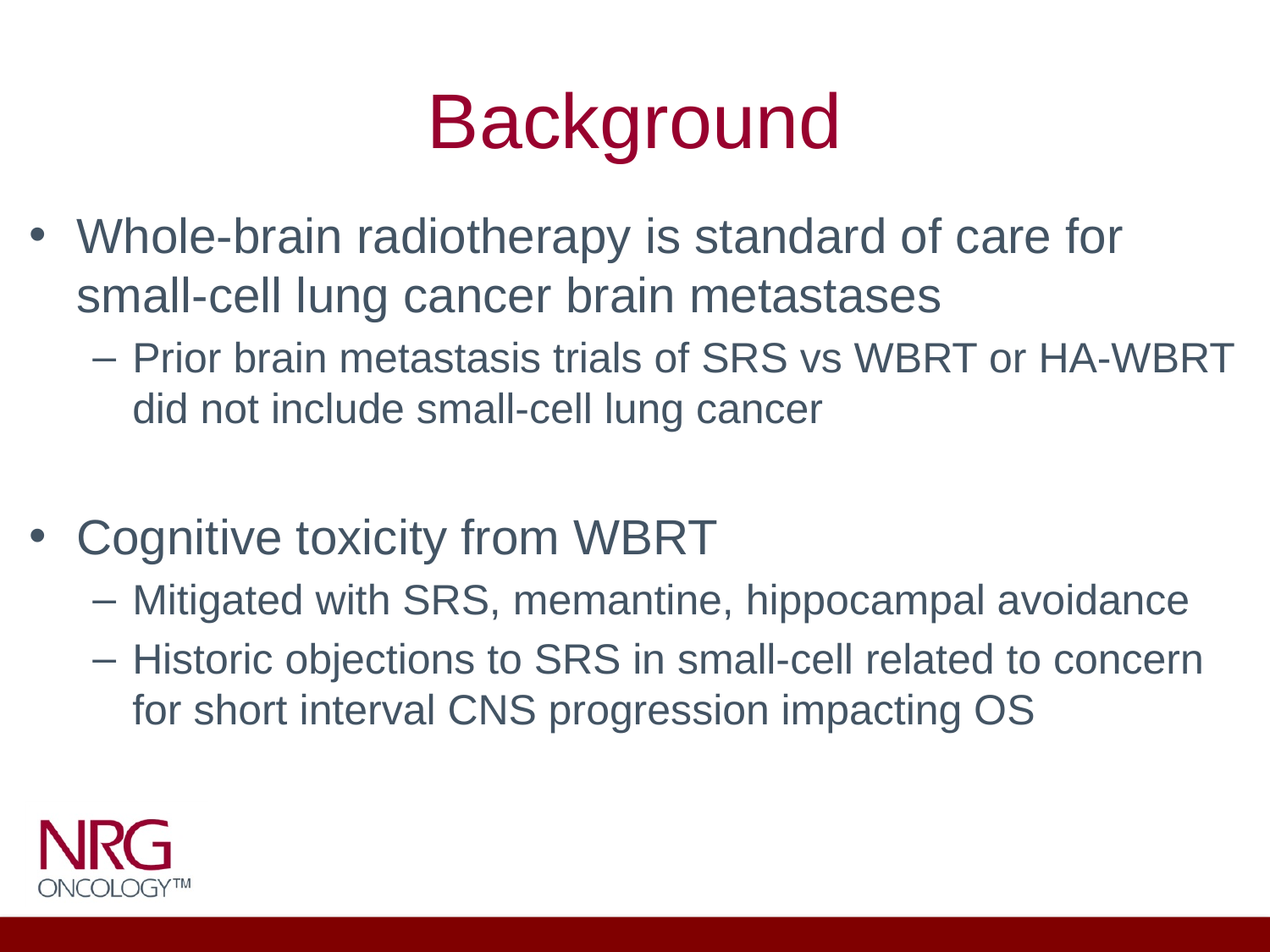

# Background
Whole-brain radiotherapy is standard of care for small-cell lung cancer brain metastases
Prior brain metastasis trials of SRS vs WBRT or HA-WBRT did not include small-cell lung cancer

Cognitive toxicity from WBRT
Mitigated with SRS, memantine, hippocampal avoidance
Historic objections to SRS in small-cell related to concern for short interval CNS progression impacting OS